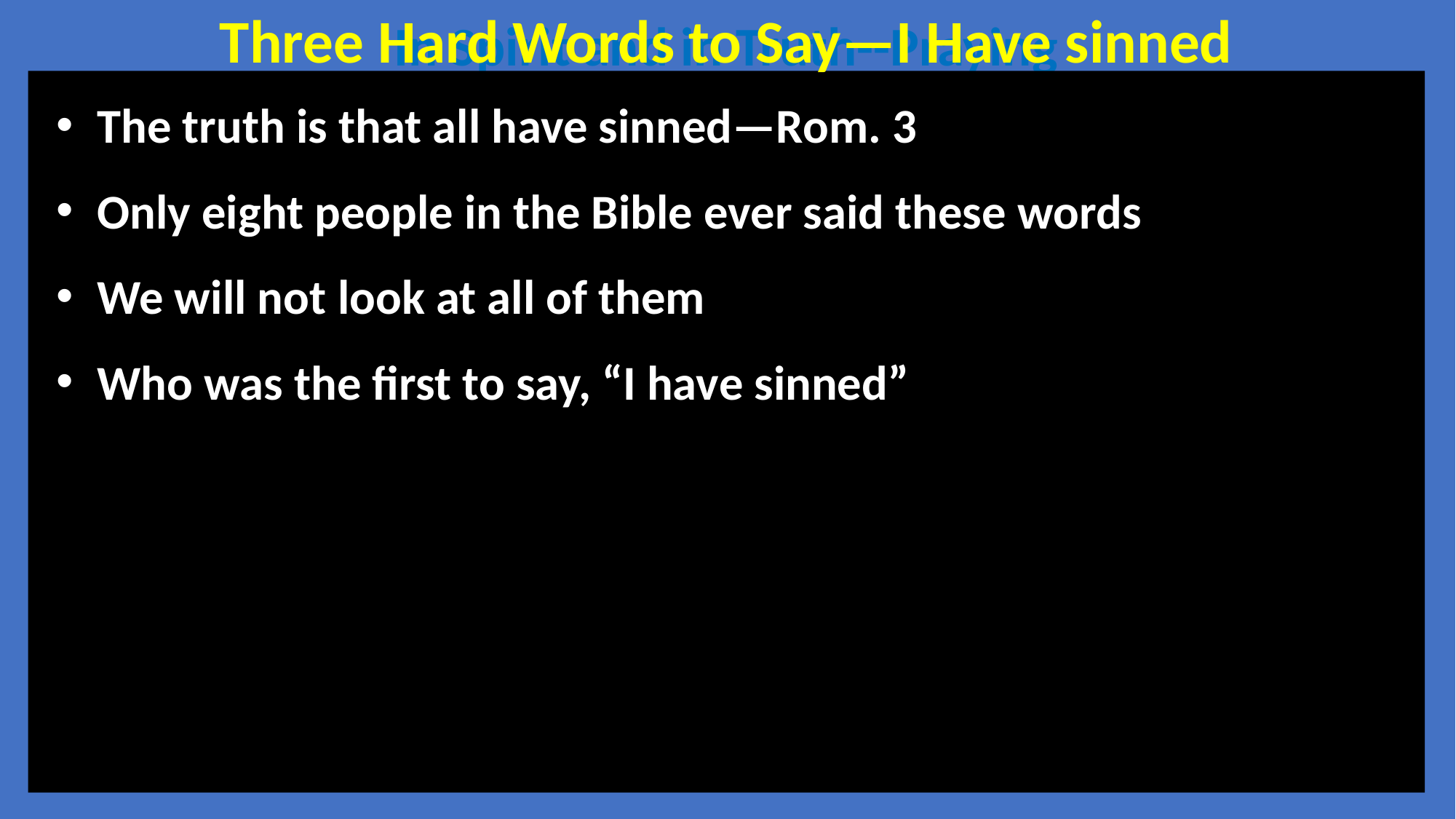

Three Hard Words to Say—I Have sinned
In Spirit and in Truth--Praying

The truth is that all have sinned—Rom. 3
Only eight people in the Bible ever said these words
We will not look at all of them
Who was the first to say, “I have sinned”